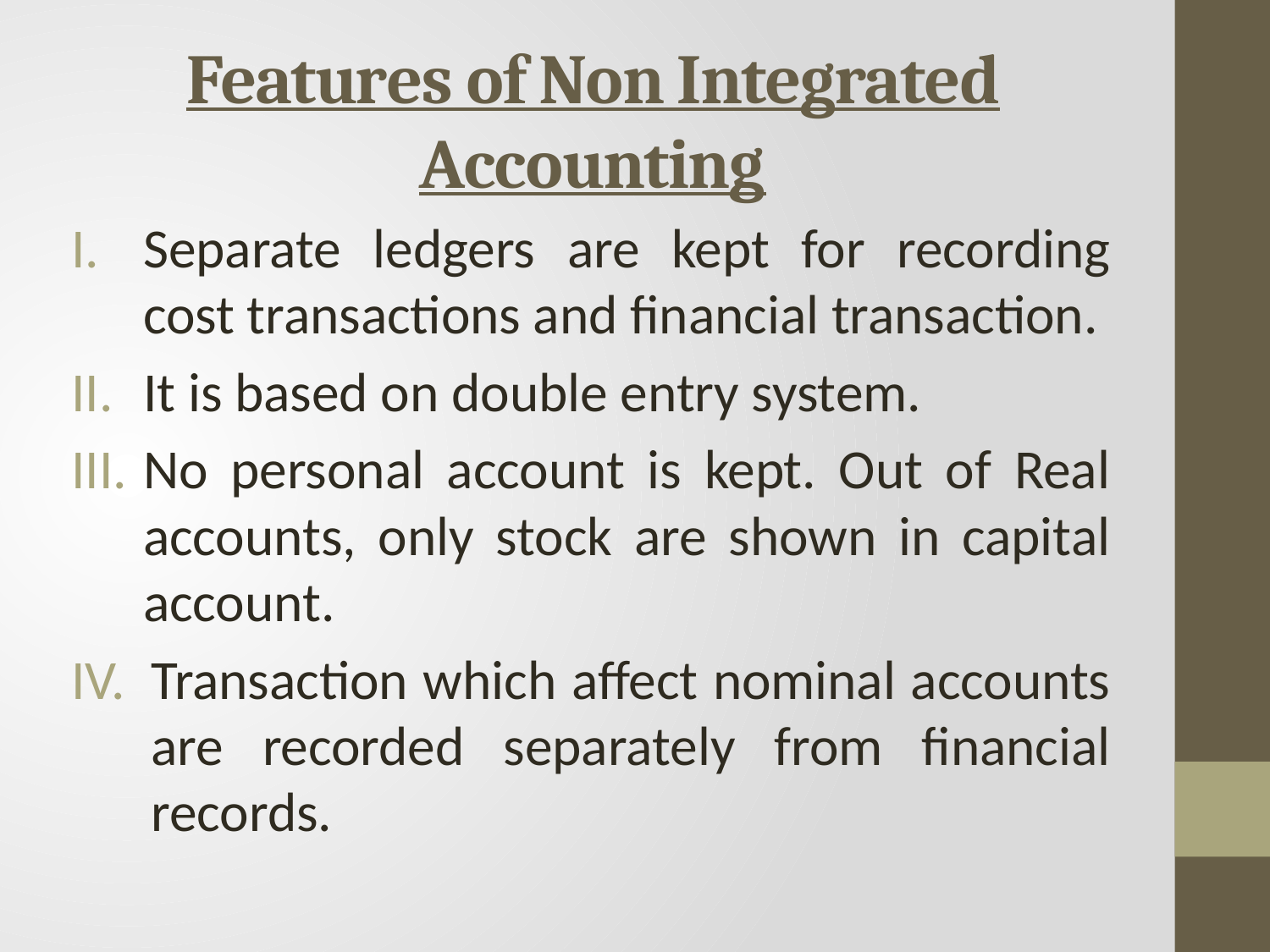

# Features of Non Integrated Accounting
Separate ledgers are kept for recording cost transactions and financial transaction.
It is based on double entry system.
No personal account is kept. Out of Real accounts, only stock are shown in capital account.
Transaction which affect nominal accounts are recorded separately from financial records.